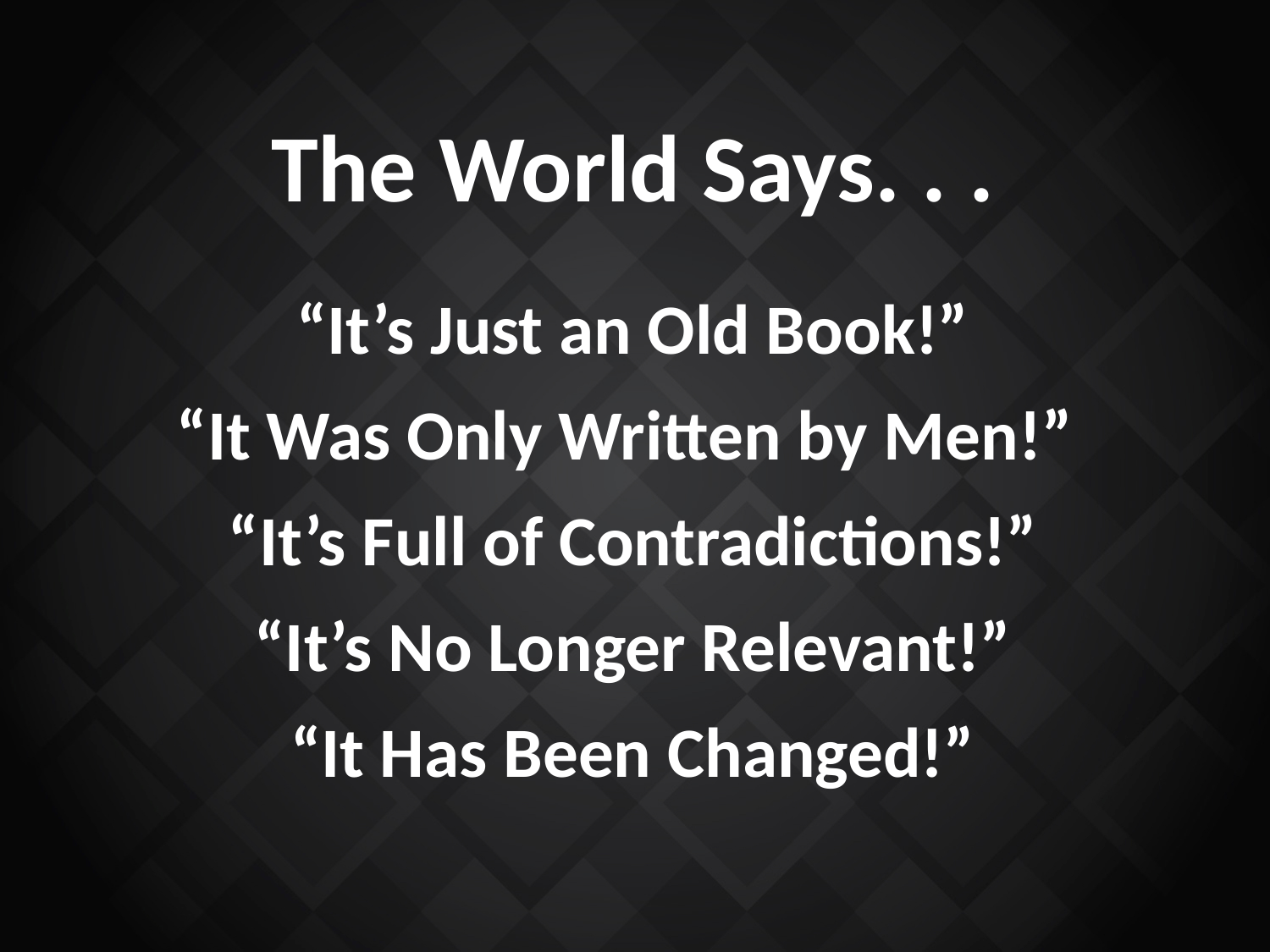

The World Says. . .
“It’s Just an Old Book!”
“It Was Only Written by Men!”
“It’s Full of Contradictions!”
“It’s No Longer Relevant!”
“It Has Been Changed!”